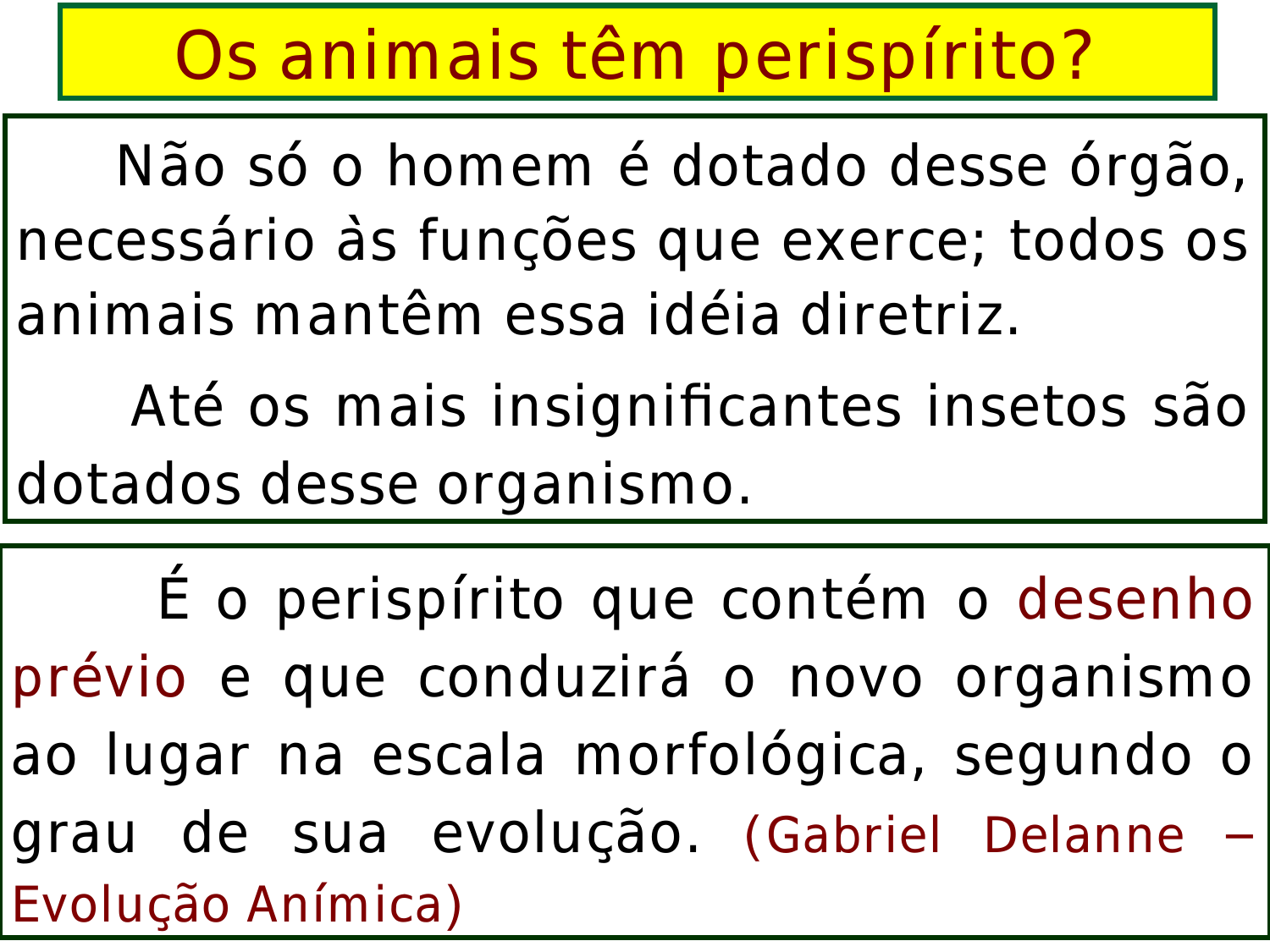

Os animais têm perispírito?
     Não só o homem é dotado desse órgão, necessário às funções que exerce; todos os animais mantêm essa idéia diretriz.
     Até os mais insignificantes insetos são dotados desse organismo.
      É o perispírito que contém o desenho prévio e que conduzirá o novo organismo ao lugar na escala morfológica, segundo o grau de sua evolução. (Gabriel Delanne – Evolução Anímica)